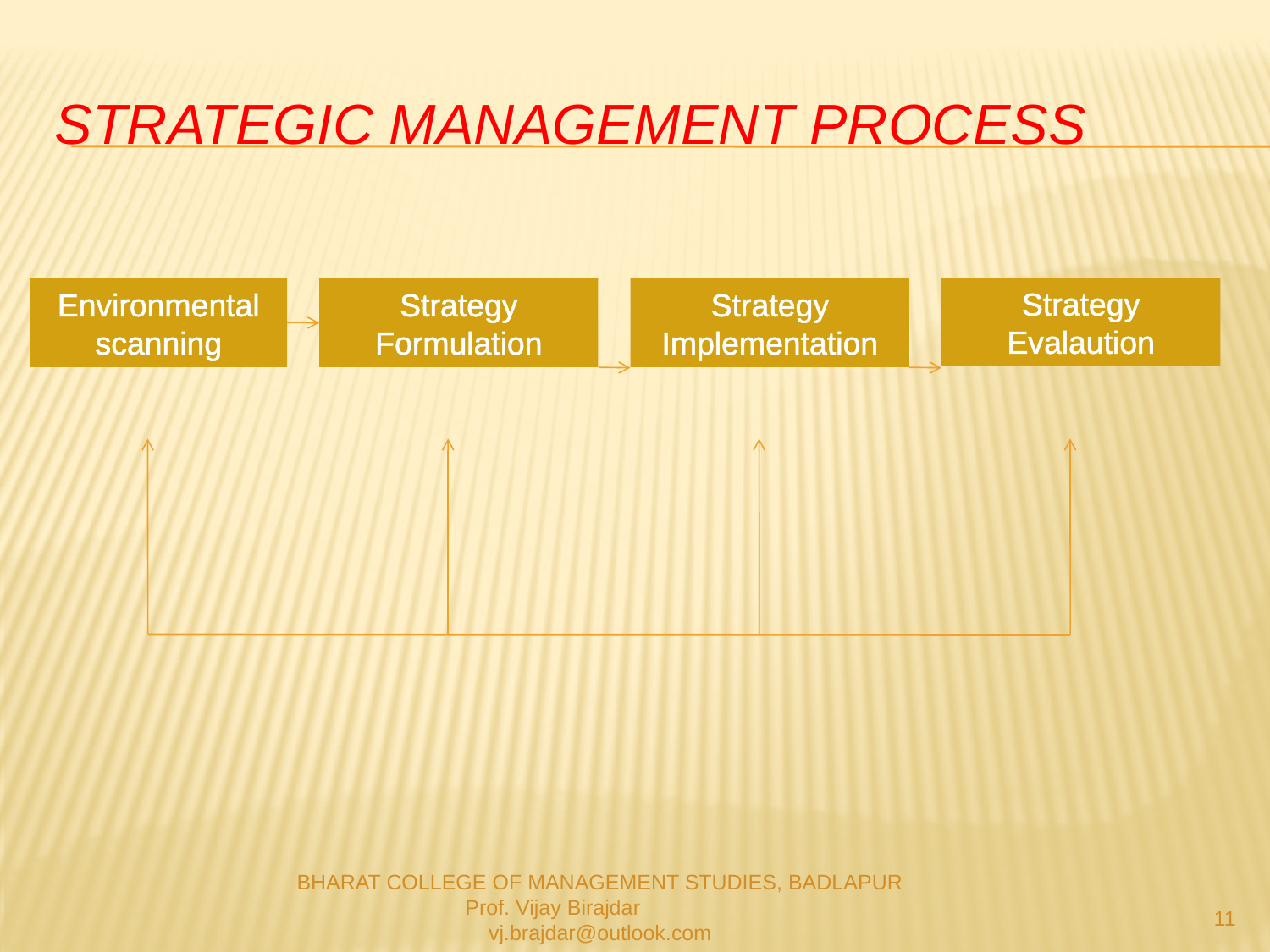

# STRATEGIC MANAGEMENT PROCESS
Strategy Evalaution
Environmental scanning
Strategy Formulation
Strategy Implementation
BHARAT COLLEGE OF MANAGEMENT STUDIES, BADLAPUR
Prof. Vijay Birajdar
vj.brajdar@outlook.com
11